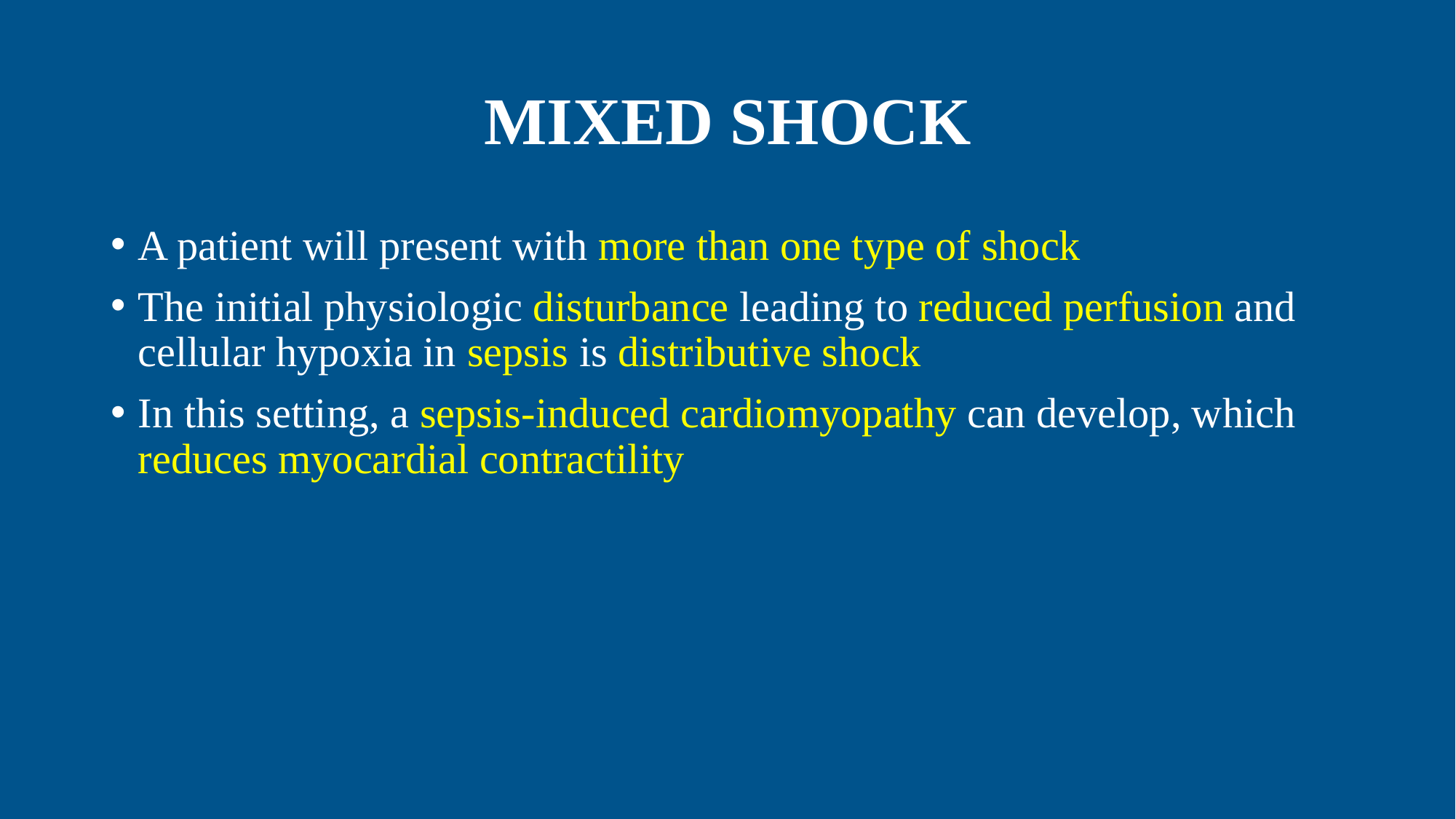

# MIXED SHOCK
A patient will present with more than one type of shock
The initial physiologic disturbance leading to reduced perfusion and cellular hypoxia in sepsis is distributive shock
In this setting, a sepsis-induced cardiomyopathy can develop, which reduces myocardial contractility